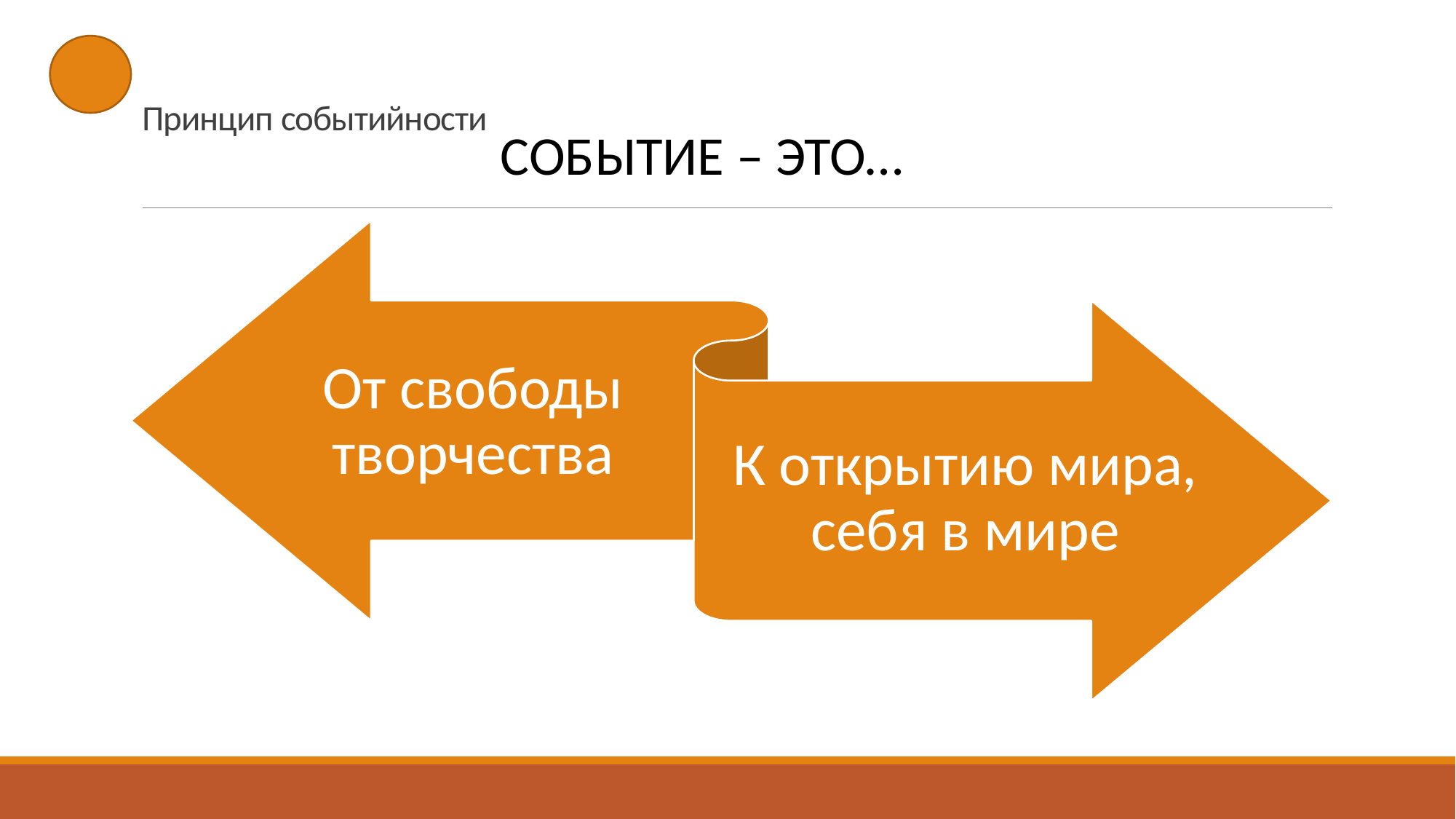

# Принцип событийности
СОБЫТИЕ – ЭТО…
От свободы творчества
К открытию мира, себя в мире